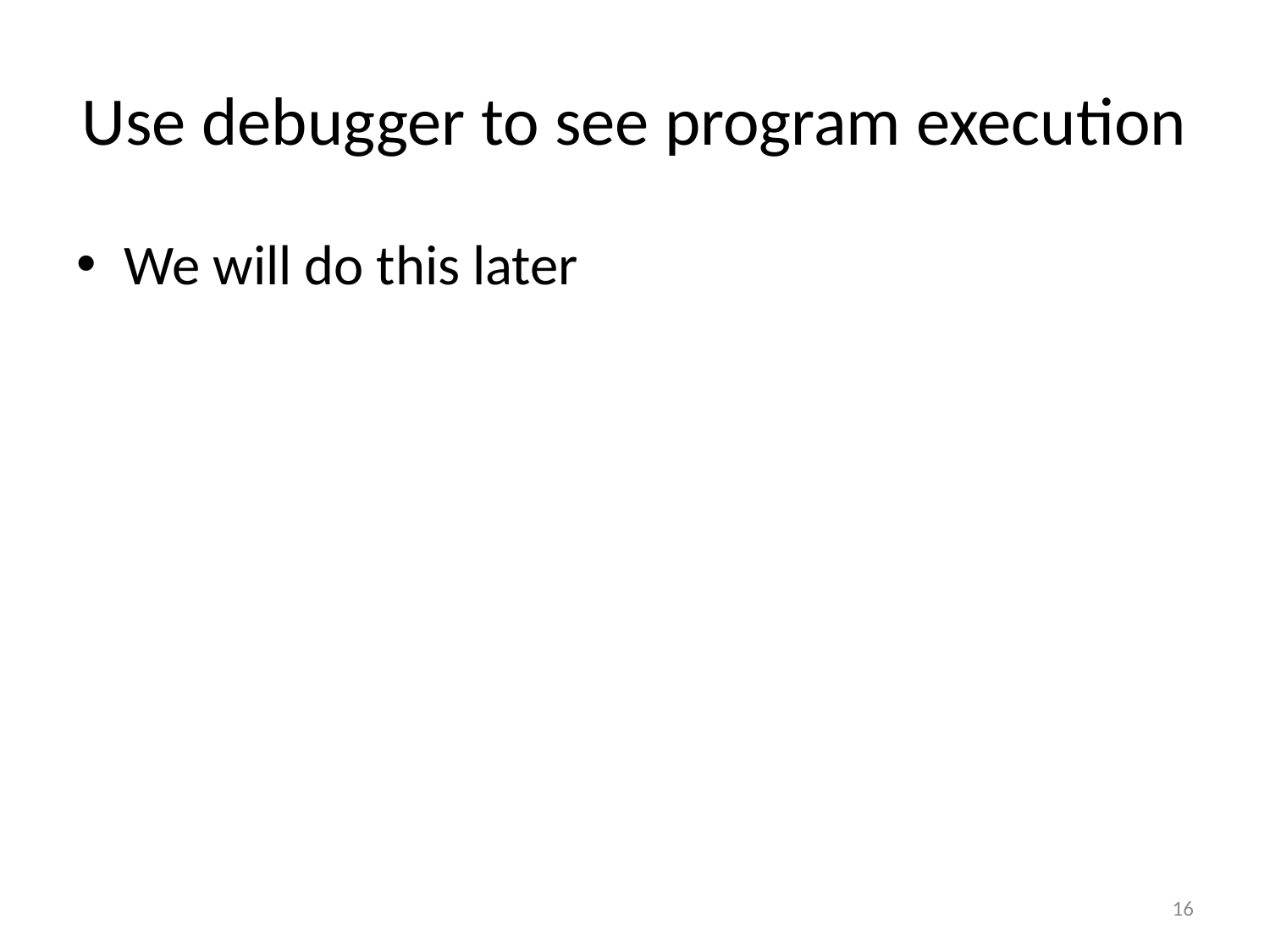

# Use debugger to see program execution
We will do this later
16